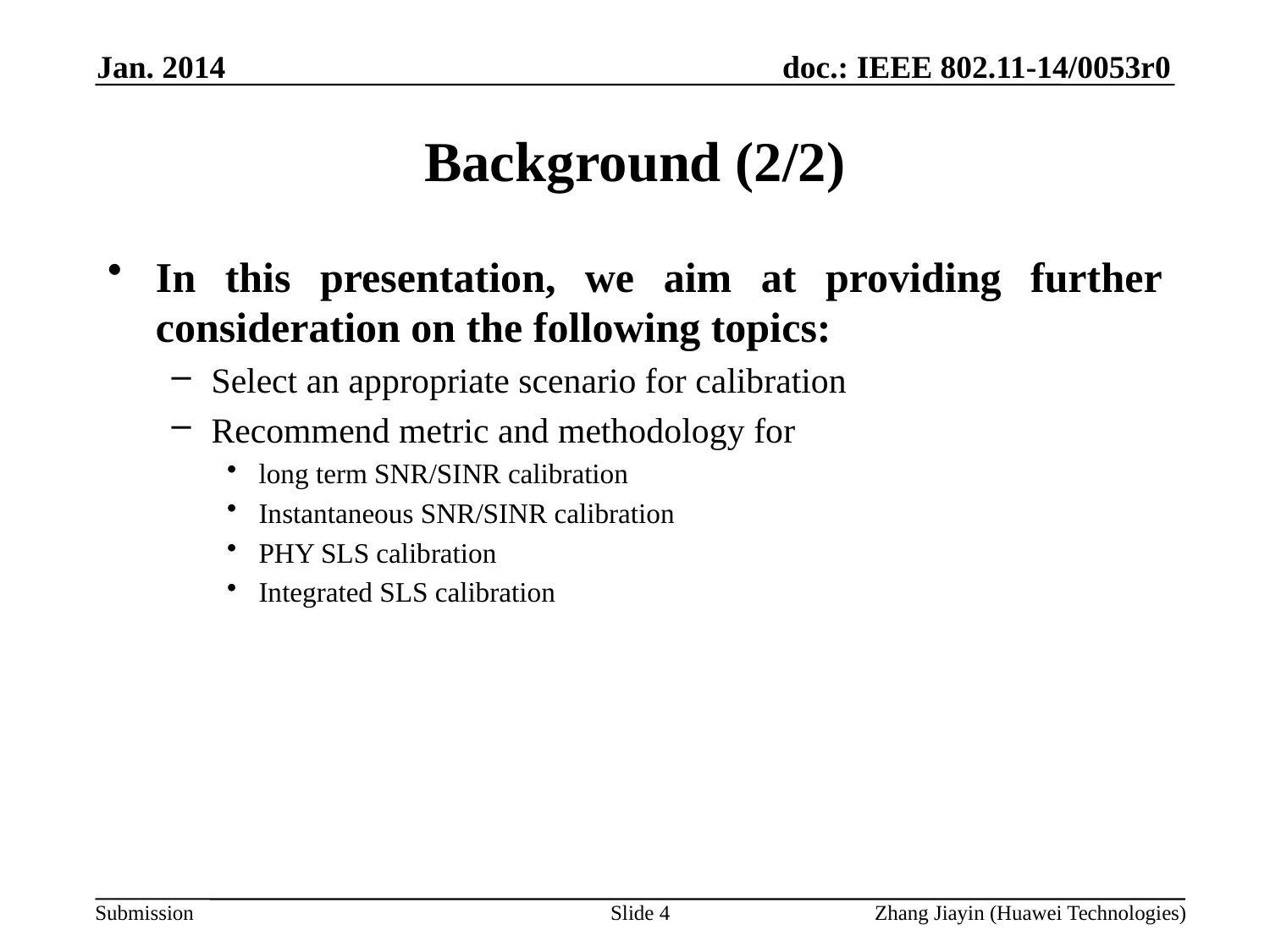

Jan. 2014
# Background (2/2)
In this presentation, we aim at providing further consideration on the following topics:
Select an appropriate scenario for calibration
Recommend metric and methodology for
long term SNR/SINR calibration
Instantaneous SNR/SINR calibration
PHY SLS calibration
Integrated SLS calibration

Slide 4
Zhang Jiayin (Huawei Technologies)